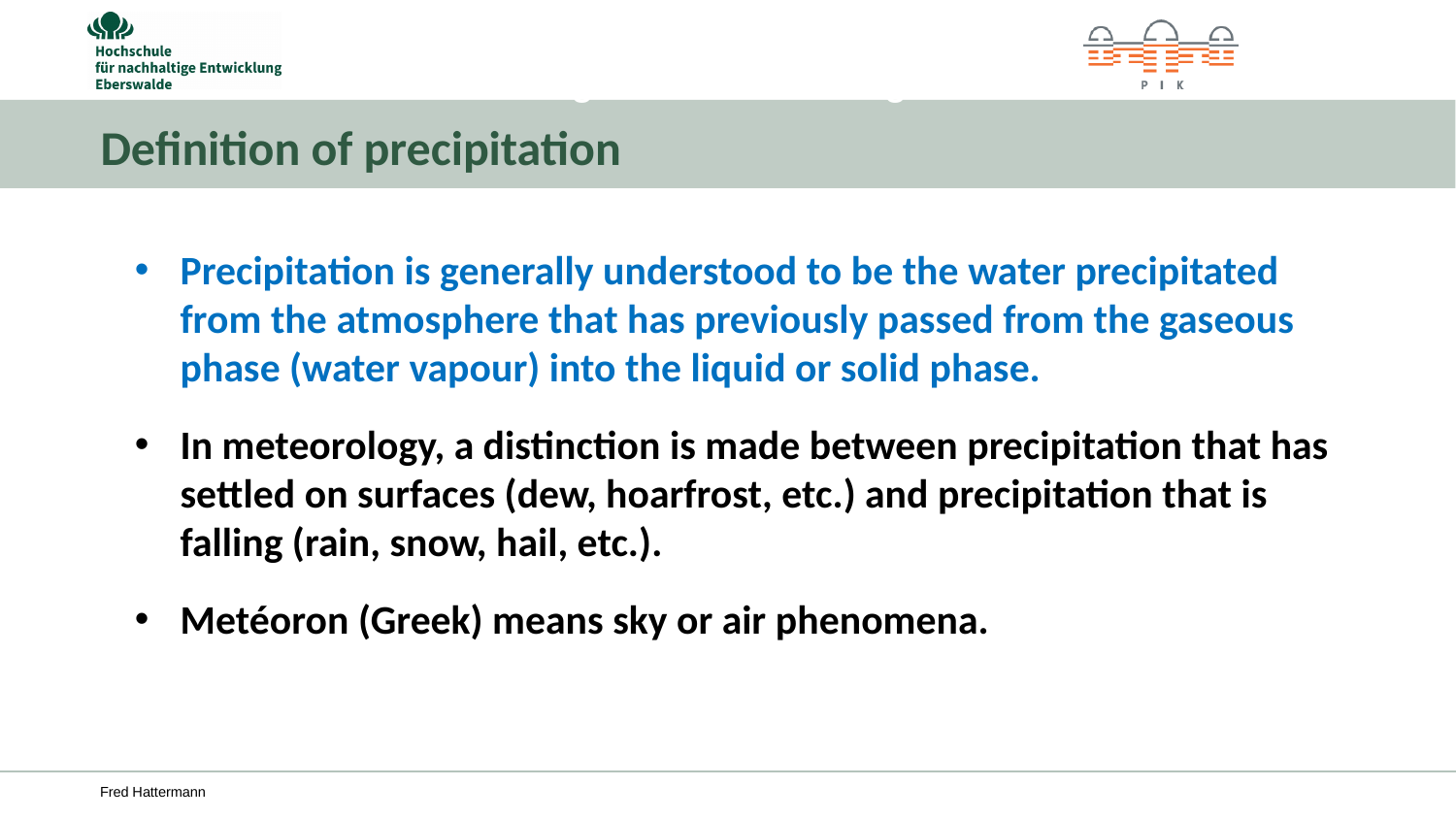

4. Niederschlag I
4.1 Entstehung von Niederschlag
# Definition of precipitation
Precipitation is generally understood to be the water precipitated from the atmosphere that has previously passed from the gaseous phase (water vapour) into the liquid or solid phase.
In meteorology, a distinction is made between precipitation that has settled on surfaces (dew, hoarfrost, etc.) and precipitation that is falling (rain, snow, hail, etc.).
Metéoron (Greek) means sky or air phenomena.